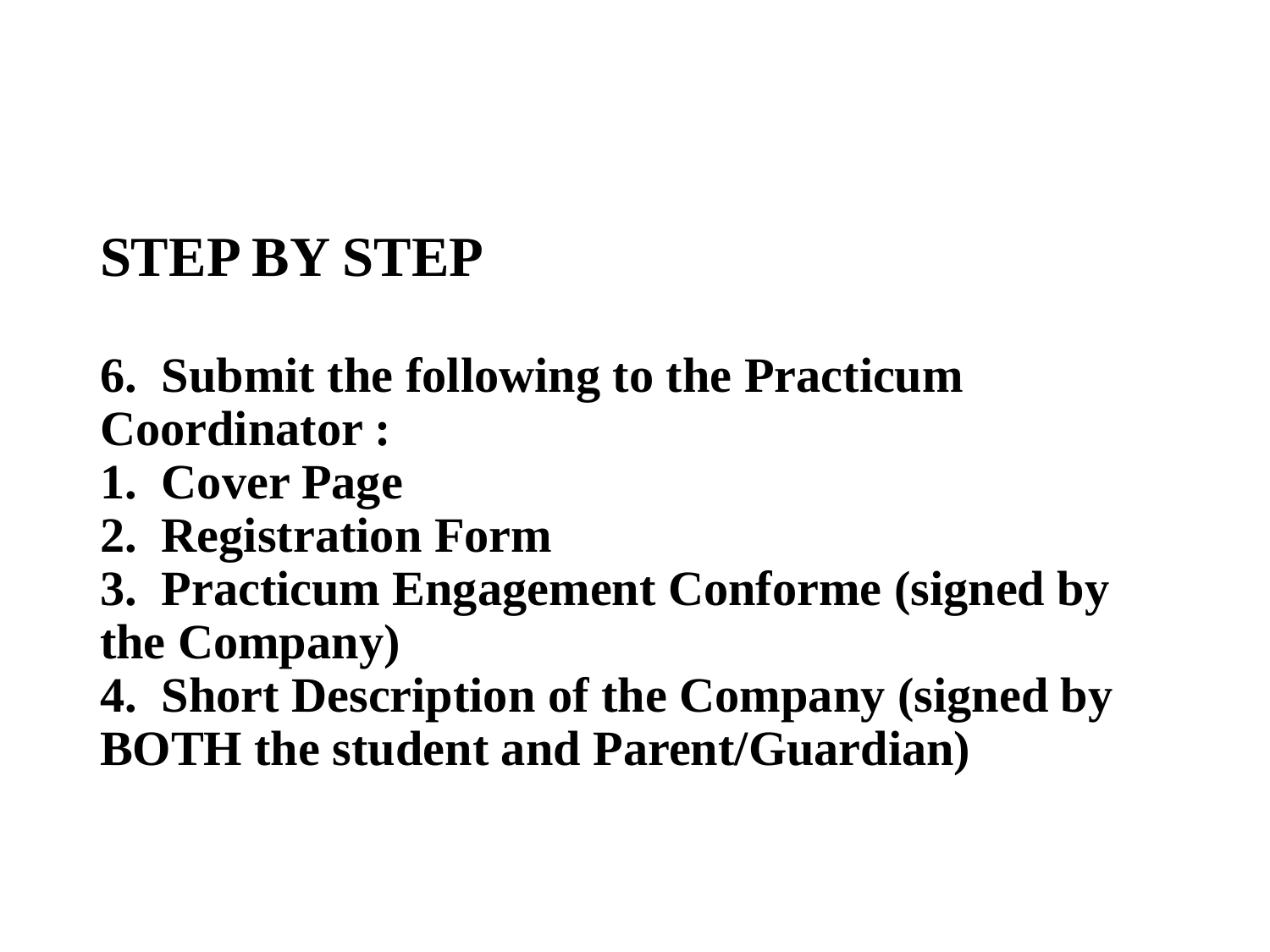

# STEP BY STEP 6.  Submit the following to the Practicum Coordinator : 1.  Cover Page 2.  Registration Form 3.  Practicum Engagement Conforme (signed by the Company) 4.  Short Description of the Company (signed by BOTH the student and Parent/Guardian)